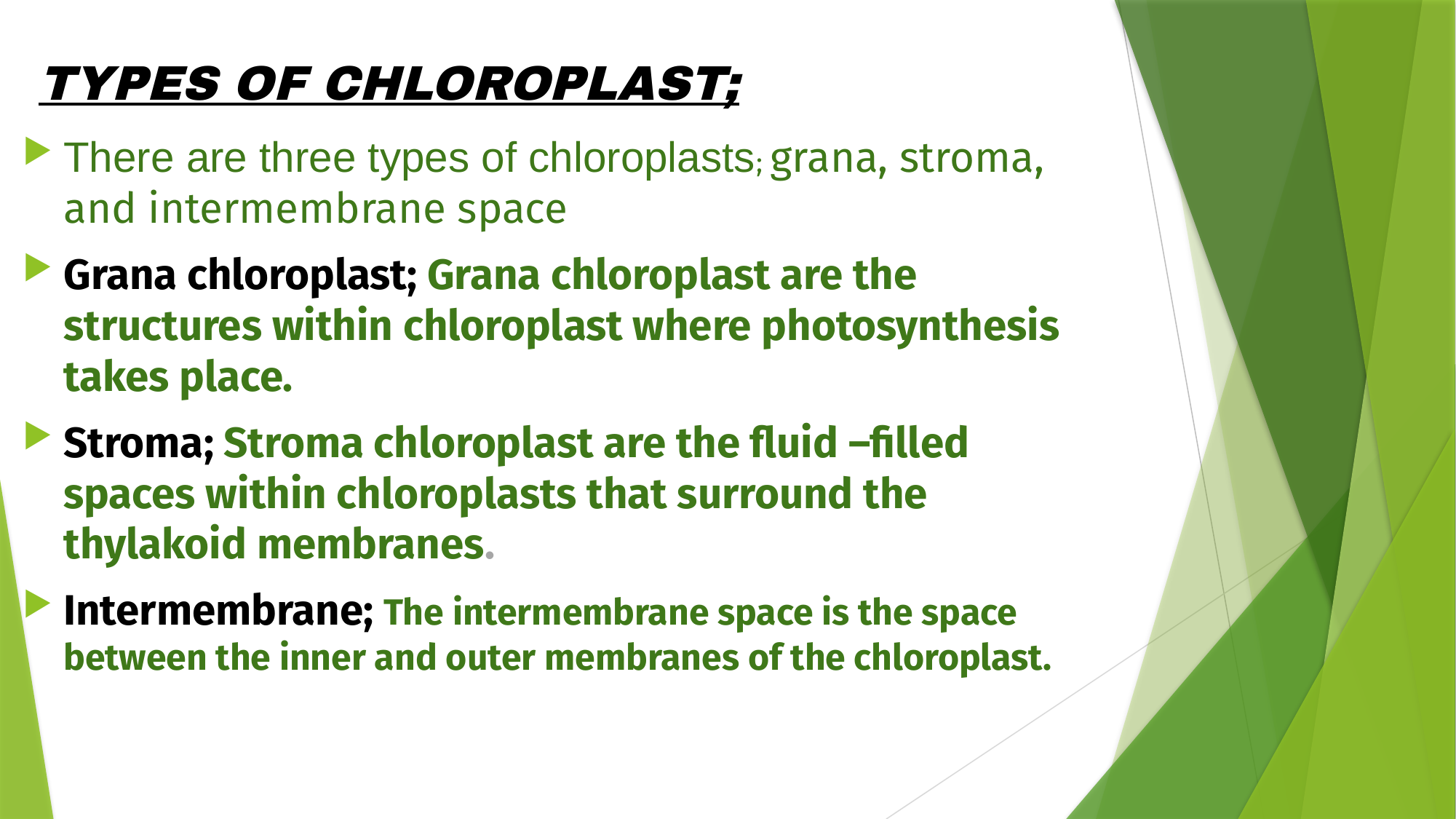

# TYPES OF CHLOROPLAST;
There are three types of chloroplasts; grana, stroma, and intermembrane space
Grana chloroplast; Grana chloroplast are the structures within chloroplast where photosynthesis takes place.
Stroma; Stroma chloroplast are the fluid –filled spaces within chloroplasts that surround the thylakoid membranes.
Intermembrane; The intermembrane space is the space between the inner and outer membranes of the chloroplast.